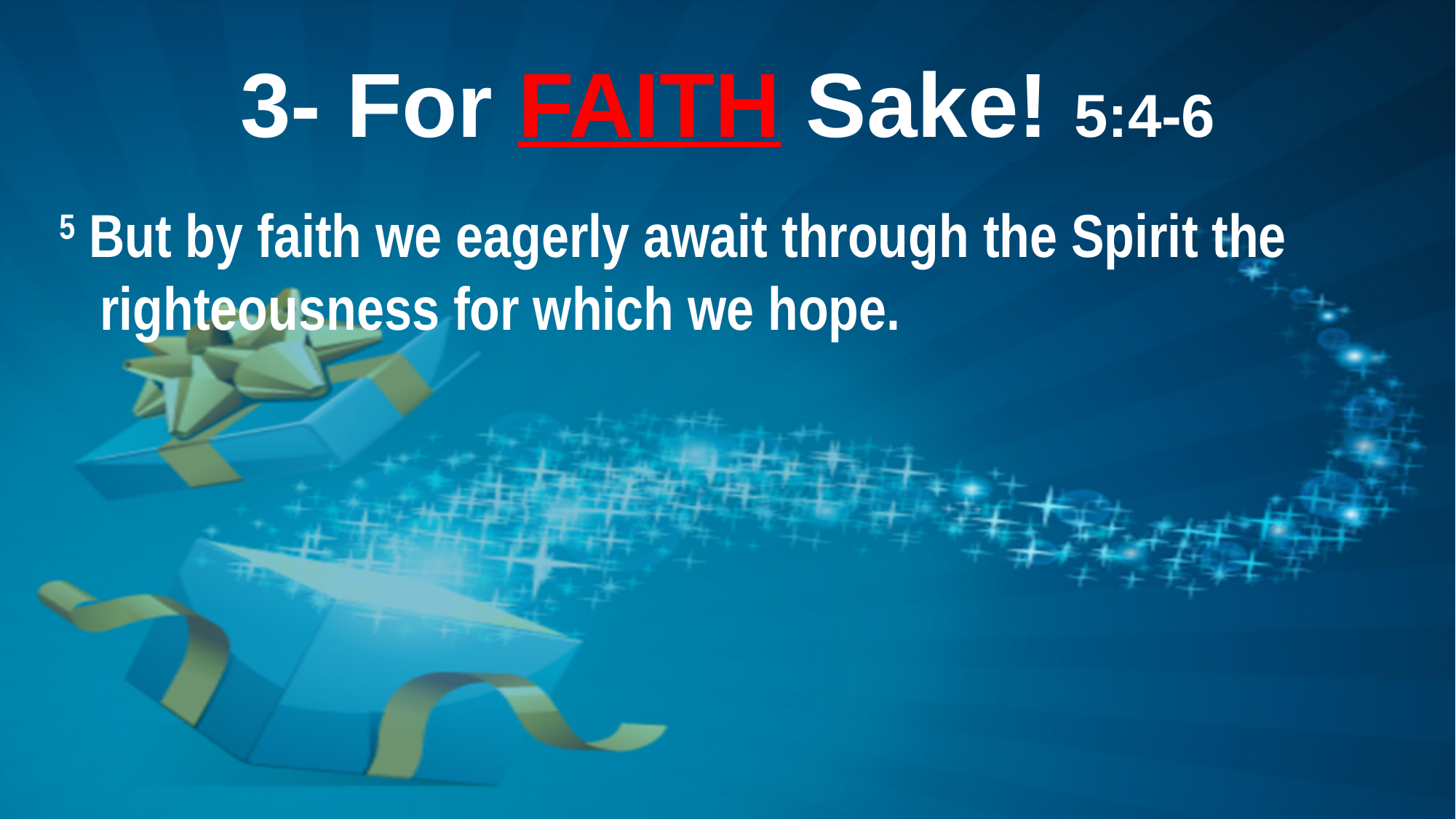

# 3- For FAITH Sake! 5:4-6
5 But by faith we eagerly await through the Spirit the righteousness for which we hope.